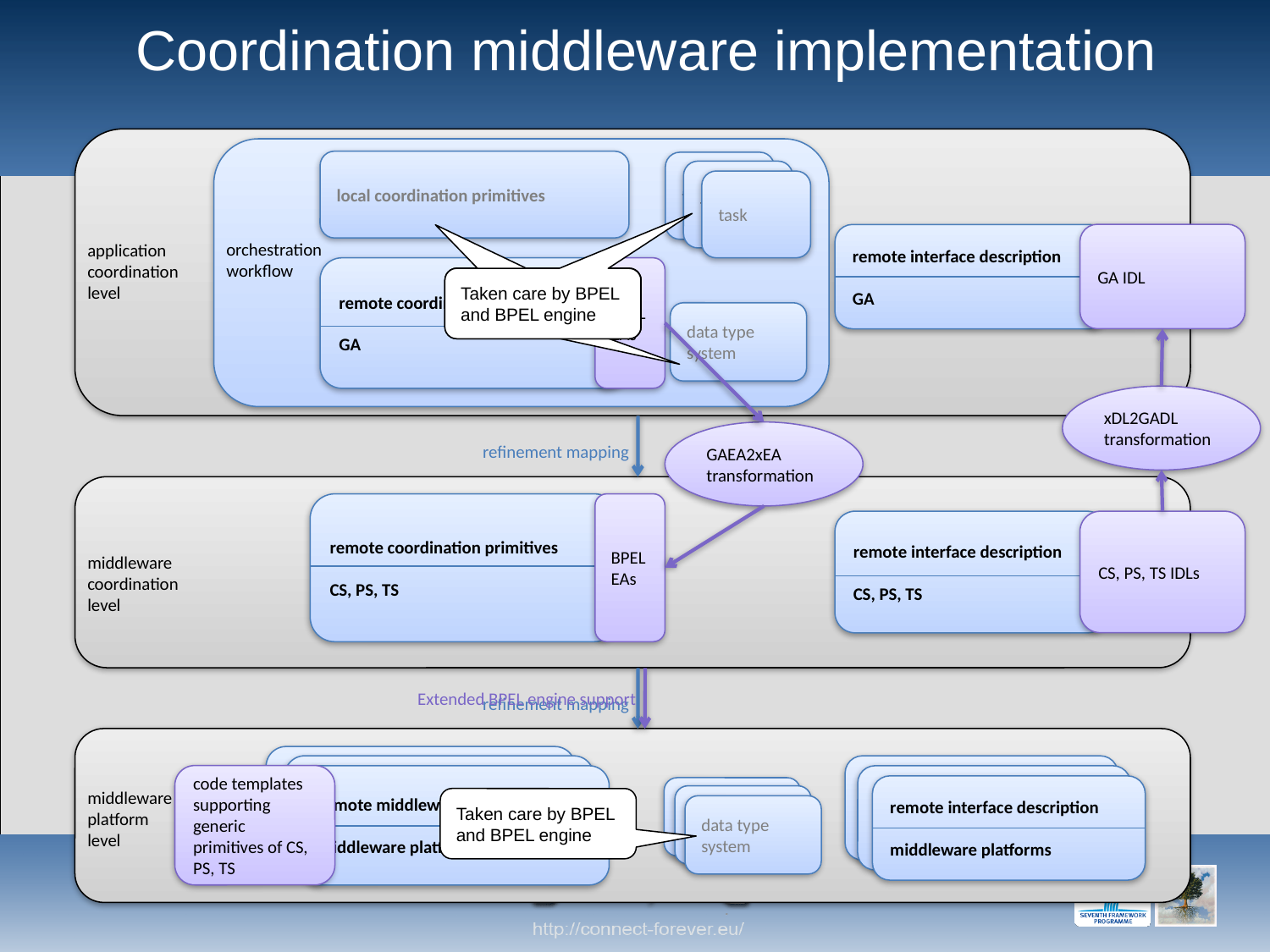

# Coordination middleware implementation

local coordination primitives
task
task
task
GA IDL
remote interface description

GA
orchestration workflow
application coordination level
remote coordination primitives

GA
BPEL EAs
Taken care by BPEL
Taken care by BPEL
Taken care by BPEL and BPEL engine
data type system
xDL2GADL transformation
GAEA2xEA transformation
refinement mapping

remote coordination primitives

CS, PS, TS
BPEL EAs
remote interface description

CS, PS, TS
CS, PS, TS IDLs
middleware coordination level
Extended BPEL engine support
refinement mapping

code templates supporting generic primitives of CS, PS, TS
remote middleware API

middleware platforms

remote interface description

middleware platforms
data type system
middleware platform level

Taken care by BPEL and BPEL engine
data type system